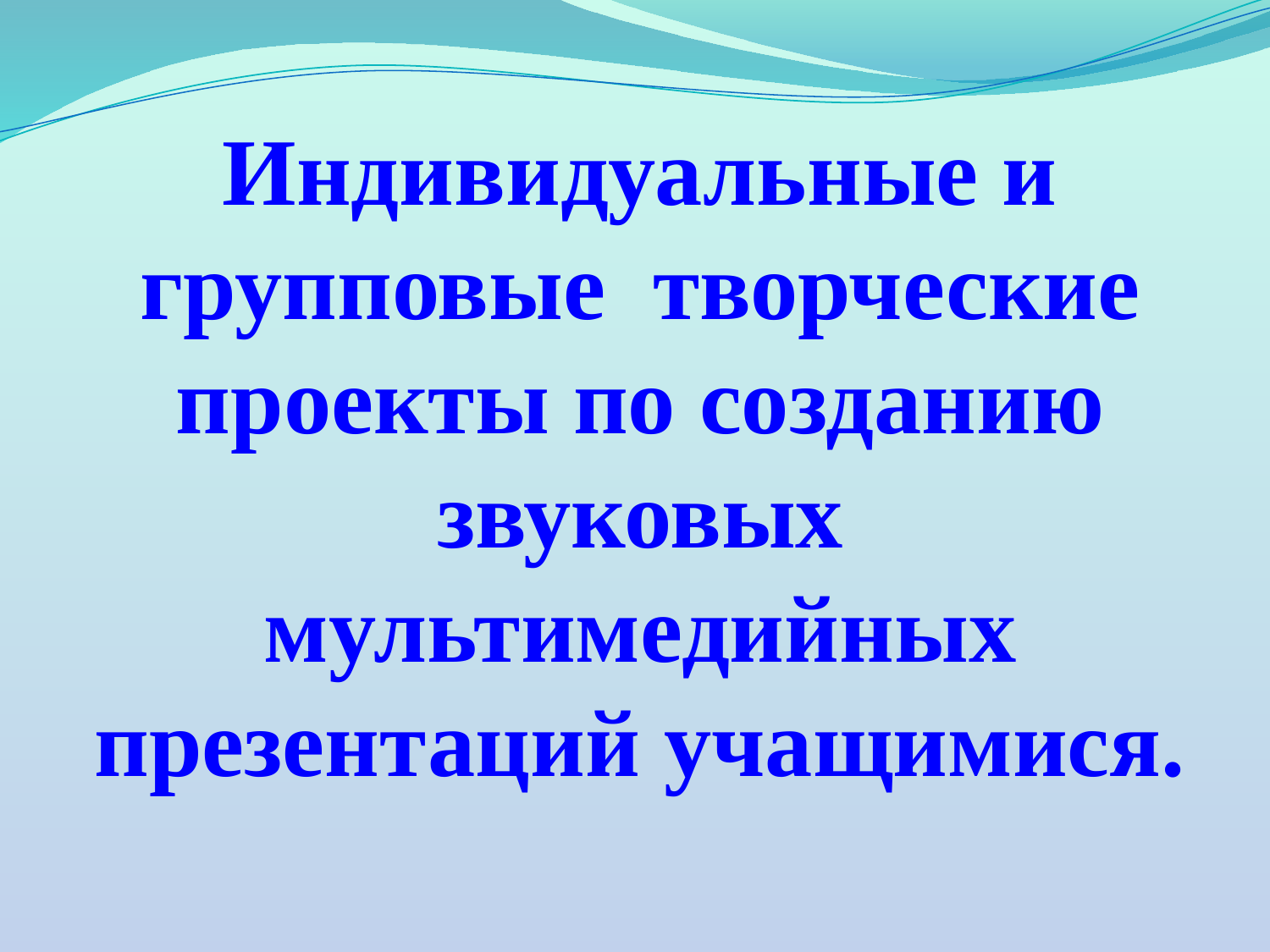

# Индивидуальные и групповые  творческие проекты по созданию звуковых мультимедийных презентаций учащимися.